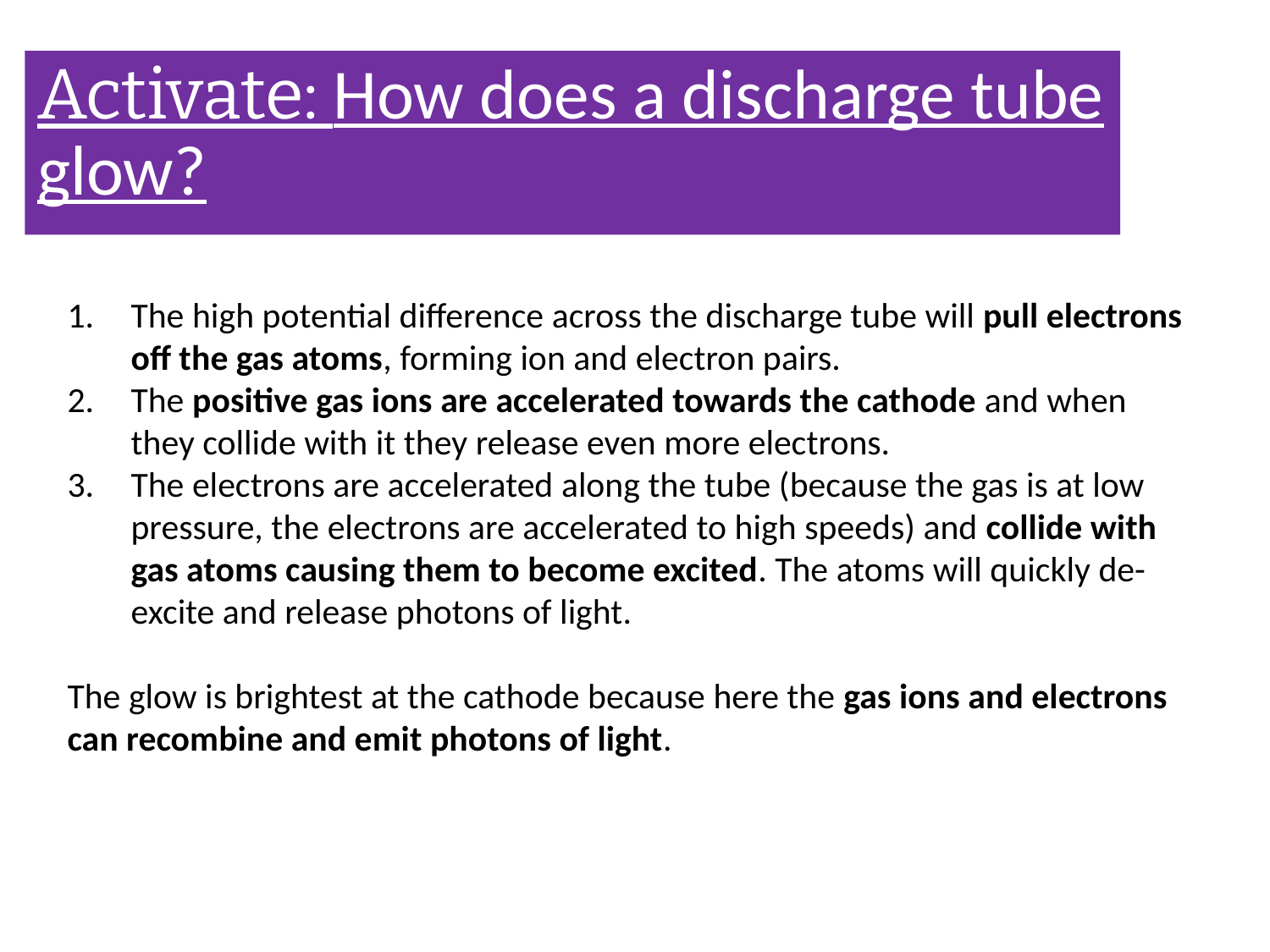

# Activate: How does a discharge tube glow?
The high potential difference across the discharge tube will pull electrons off the gas atoms, forming ion and electron pairs.
The positive gas ions are accelerated towards the cathode and when they collide with it they release even more electrons.
The electrons are accelerated along the tube (because the gas is at low pressure, the electrons are accelerated to high speeds) and collide with gas atoms causing them to become excited. The atoms will quickly de-excite and release photons of light.

The glow is brightest at the cathode because here the gas ions and electrons can recombine and emit photons of light.